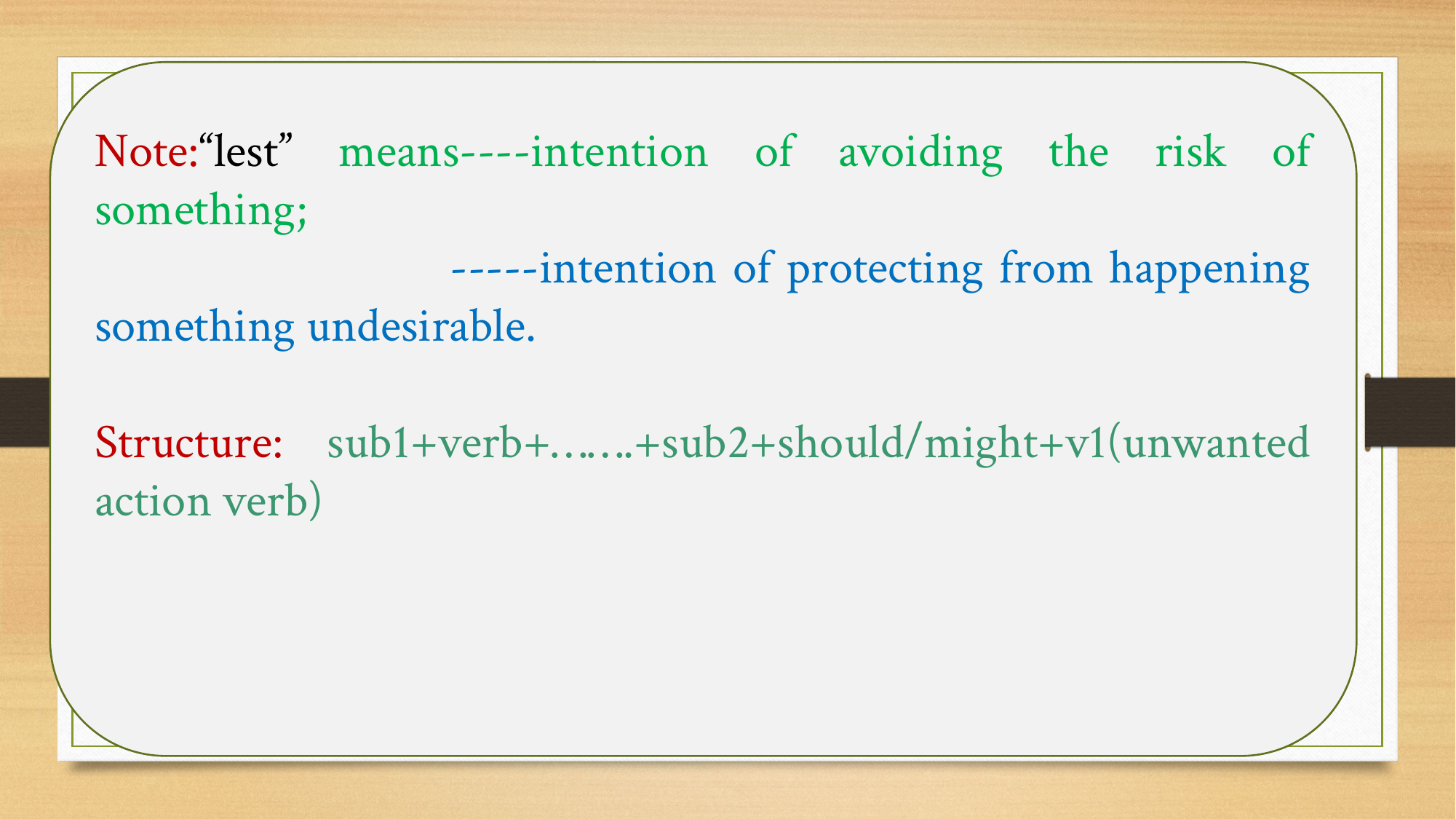

Note:“lest” means----intention of avoiding the risk of something;
                       -----intention of protecting from happening something undesirable.

Structure: sub1+verb+…….+sub2+should/might+v1(unwanted action verb)

10/5/2020